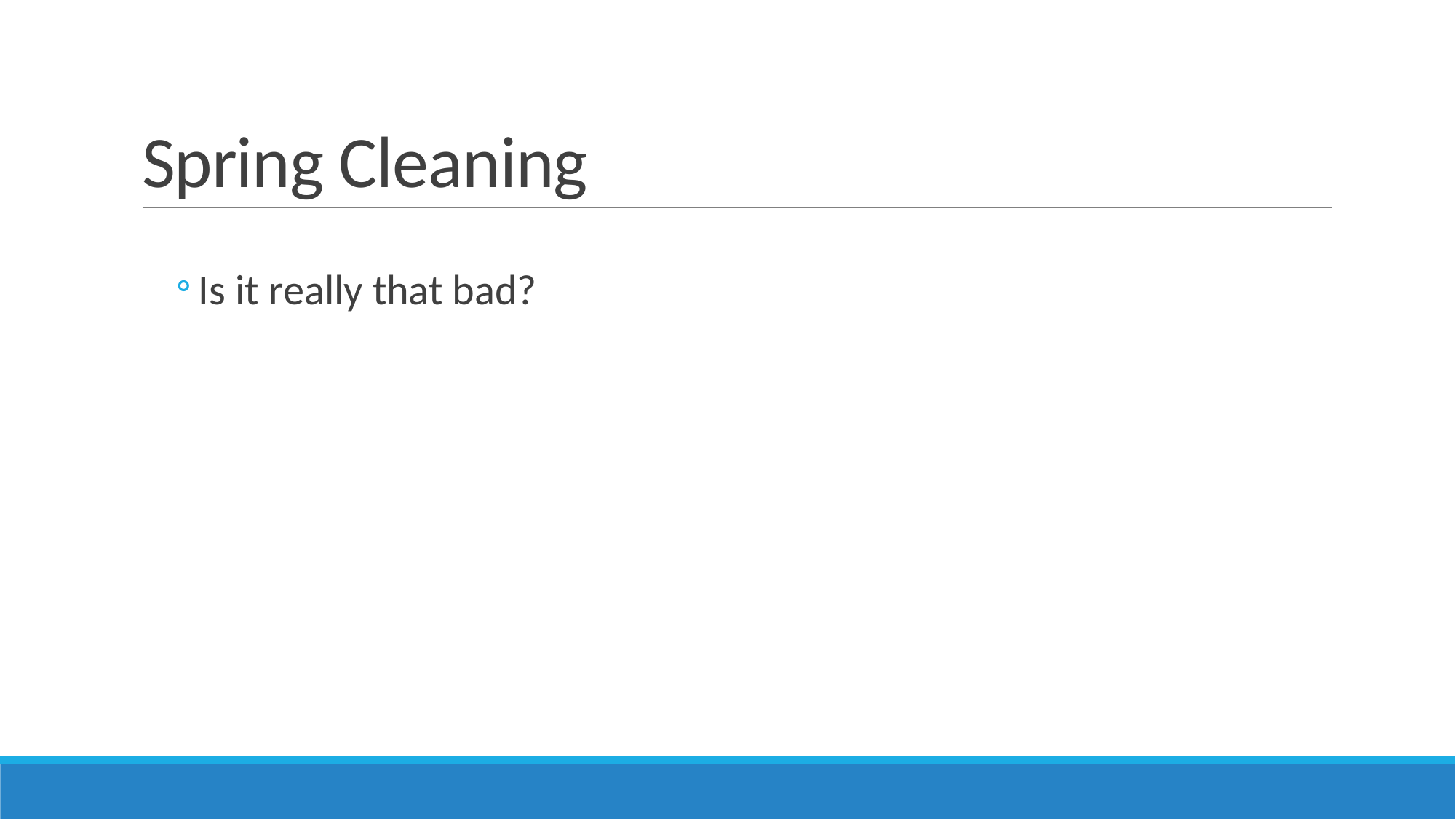

# Spring Cleaning

Is it really that bad?